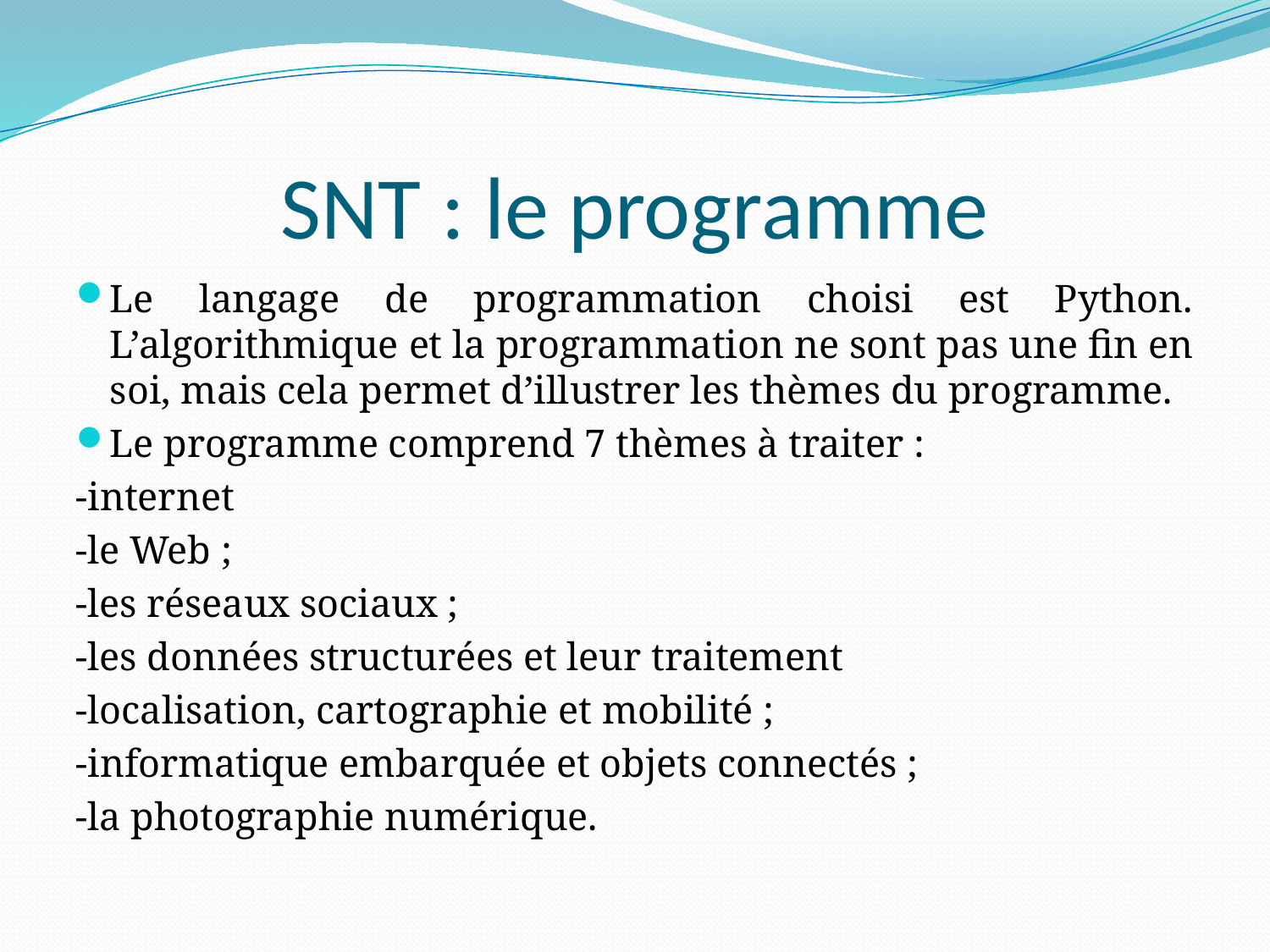

# SNT : le programme
Le langage de programmation choisi est Python. L’algorithmique et la programmation ne sont pas une fin en soi, mais cela permet d’illustrer les thèmes du programme.
Le programme comprend 7 thèmes à traiter :
-internet
-le Web ;
-les réseaux sociaux ;
-les données structurées et leur traitement
-localisation, cartographie et mobilité ;
-informatique embarquée et objets connectés ;
-la photographie numérique.